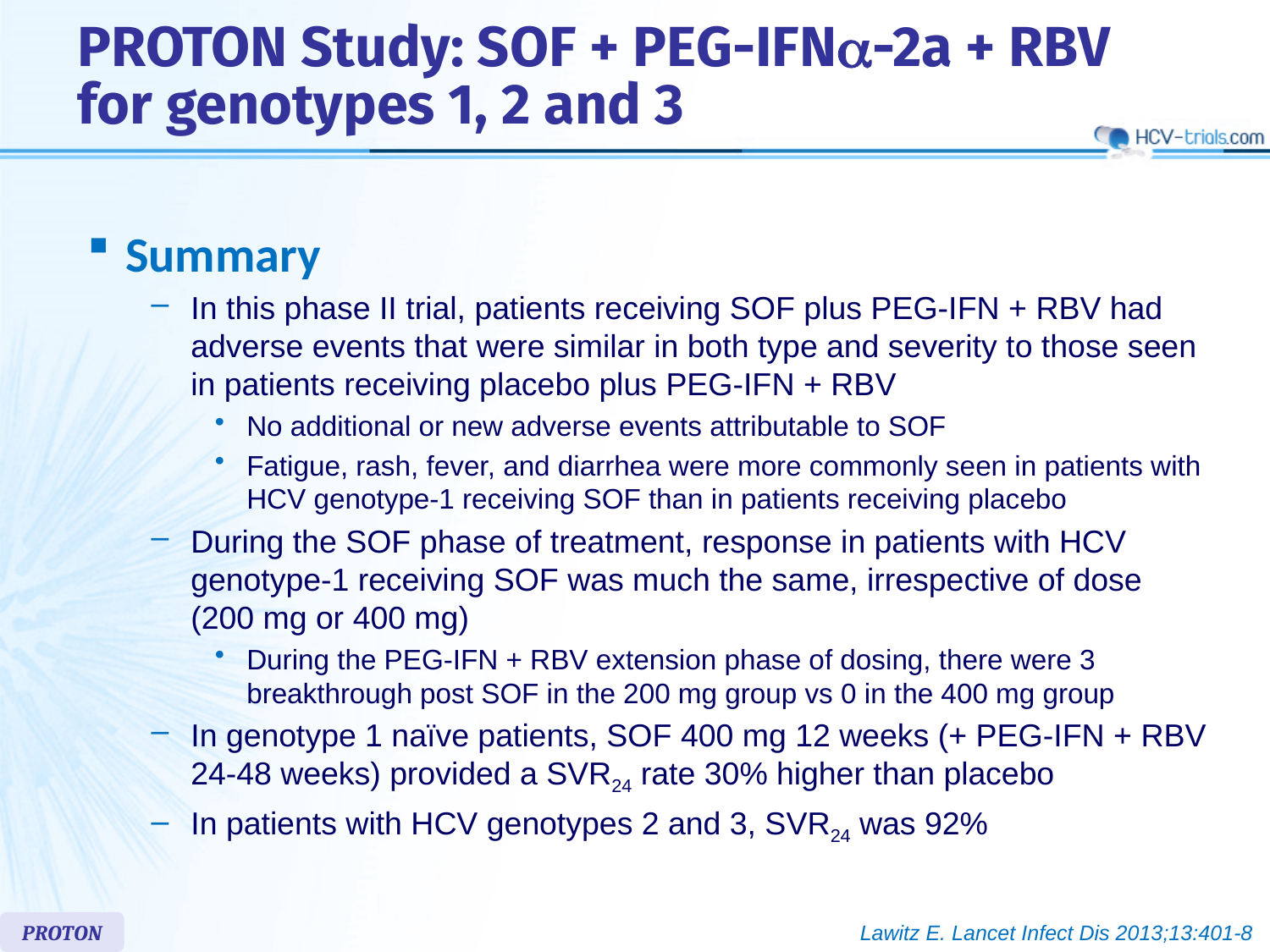

# PROTON Study: SOF + PEG-IFNα-2a + RBV for genotypes 1, 2 and 3
Summary
In this phase II trial, patients receiving SOF plus PEG-IFN + RBV had adverse events that were similar in both type and severity to those seen in patients receiving placebo plus PEG-IFN + RBV
No additional or new adverse events attributable to SOF
Fatigue, rash, fever, and diarrhea were more commonly seen in patients with HCV genotype-1 receiving SOF than in patients receiving placebo
During the SOF phase of treatment, response in patients with HCV genotype-1 receiving SOF was much the same, irrespective of dose
(200 mg or 400 mg)
During the PEG-IFN + RBV extension phase of dosing, there were 3 breakthrough post SOF in the 200 mg group vs 0 in the 400 mg group
In genotype 1 naïve patients, SOF 400 mg 12 weeks (+ PEG-IFN + RBV 24-48 weeks) provided a SVR24 rate 30% higher than placebo
In patients with HCV genotypes 2 and 3, SVR24 was 92%
PROTON
Lawitz E. Lancet Infect Dis 2013;13:401-8